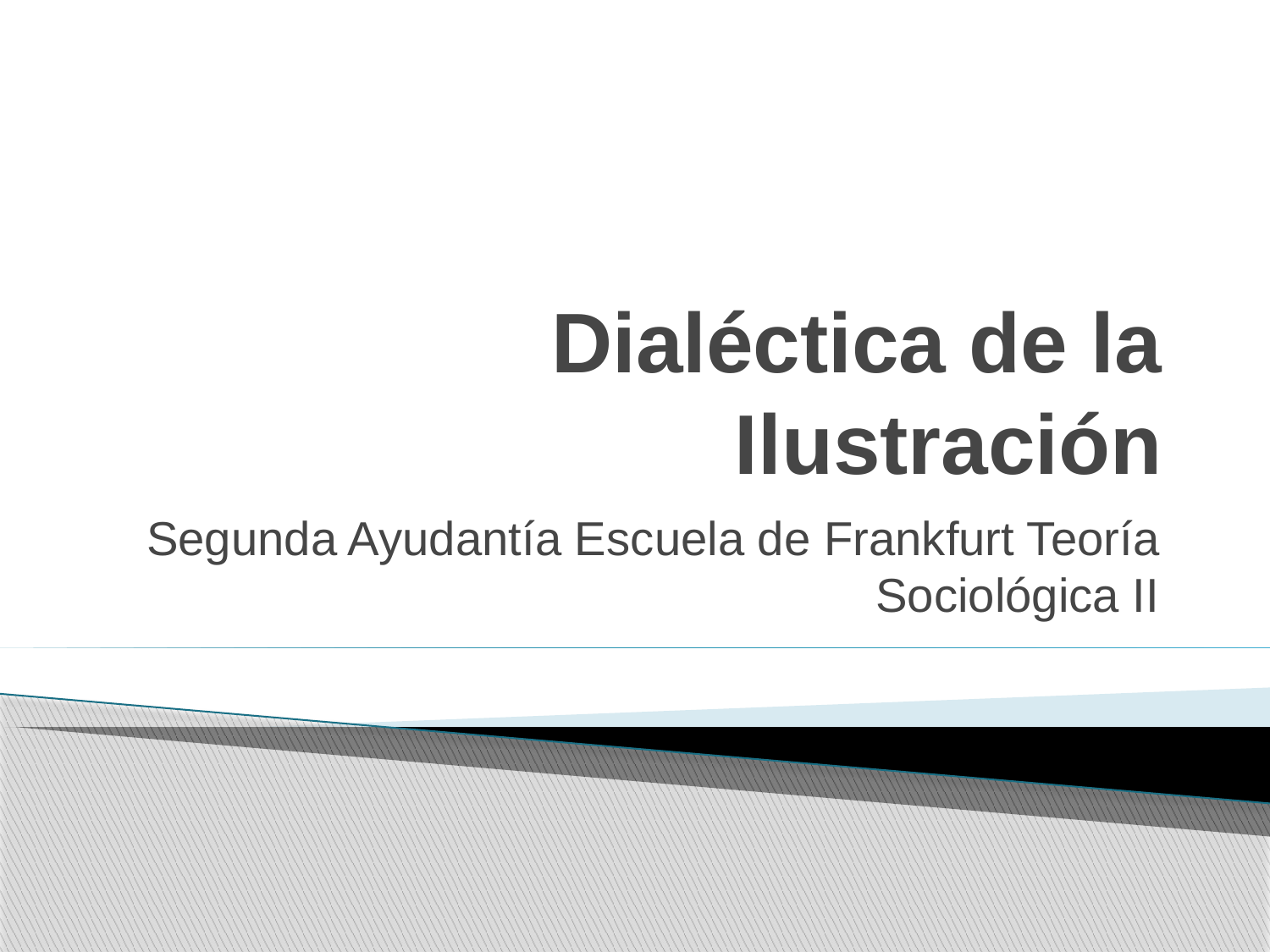

# Dialéctica de la Ilustración
Segunda Ayudantía Escuela de Frankfurt Teoría Sociológica II